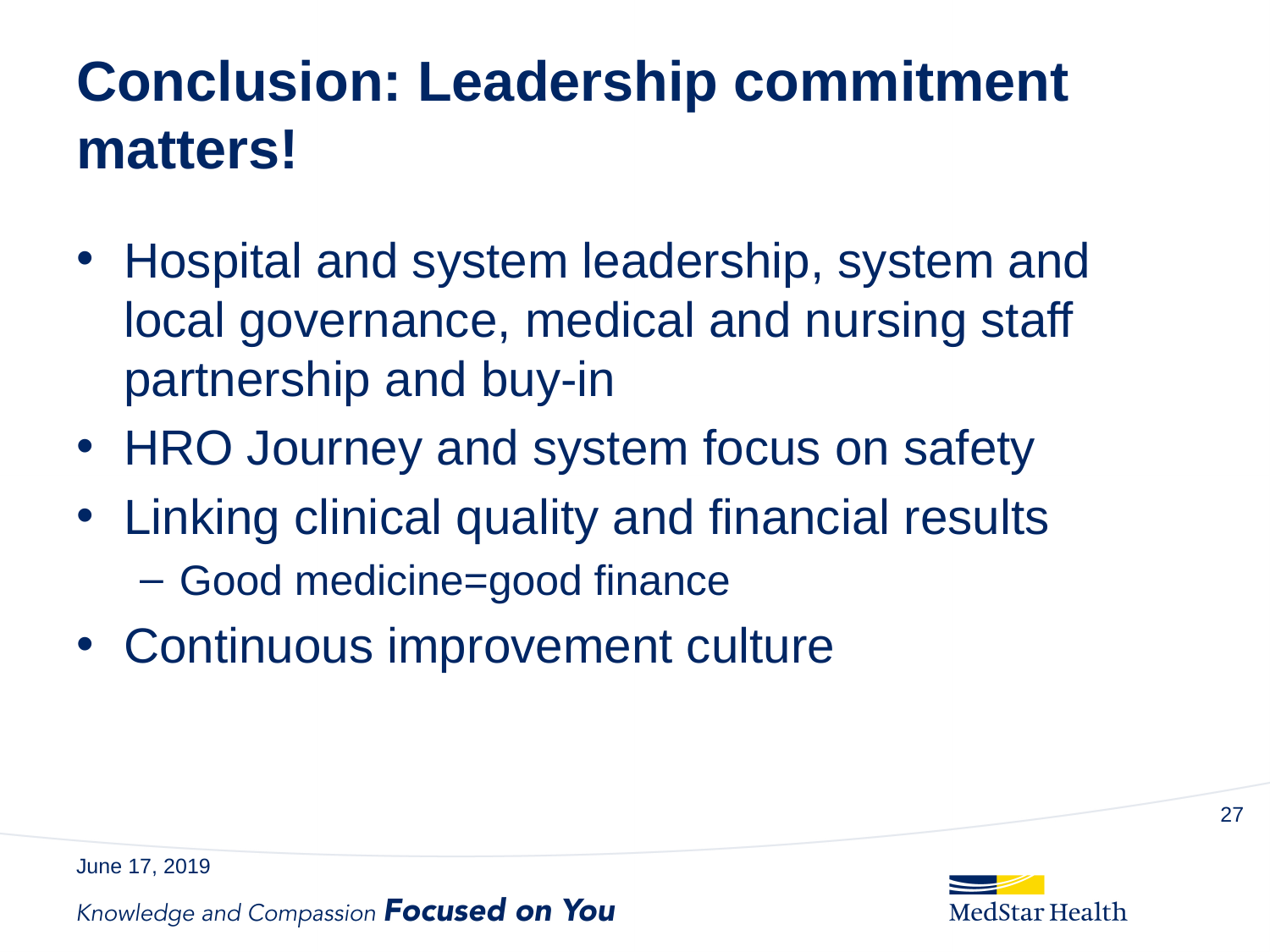

# Conclusion: Leadership commitment matters!
Hospital and system leadership, system and local governance, medical and nursing staff partnership and buy-in
HRO Journey and system focus on safety
Linking clinical quality and financial results
Good medicine=good finance
Continuous improvement culture
27
June 17, 2019